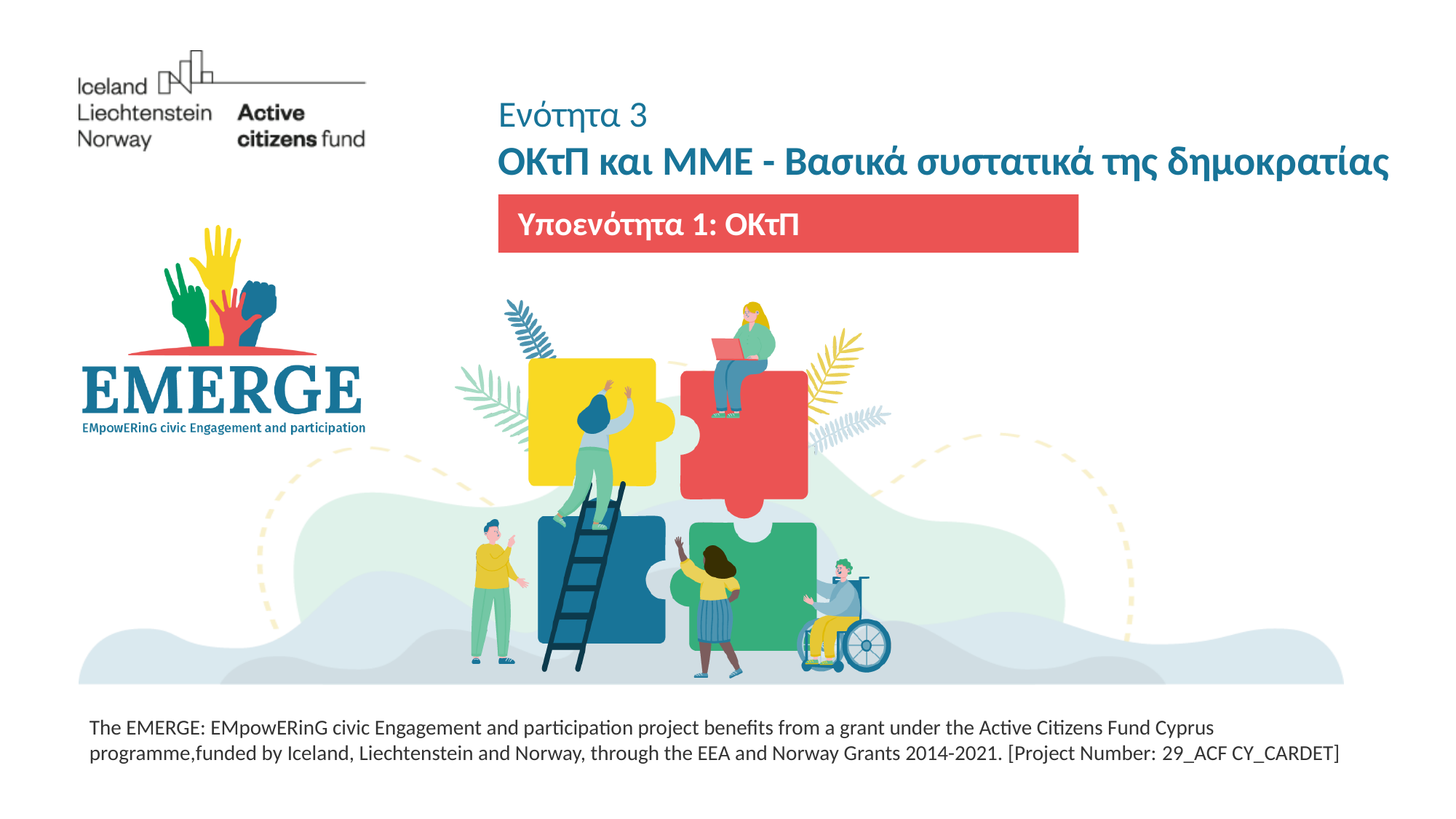

# Ενότητα 3 ΟΚτΠ και ΜΜΕ - Βασικά συστατικά της δημοκρατίας

Υποενότητα 1: ΟΚτΠ